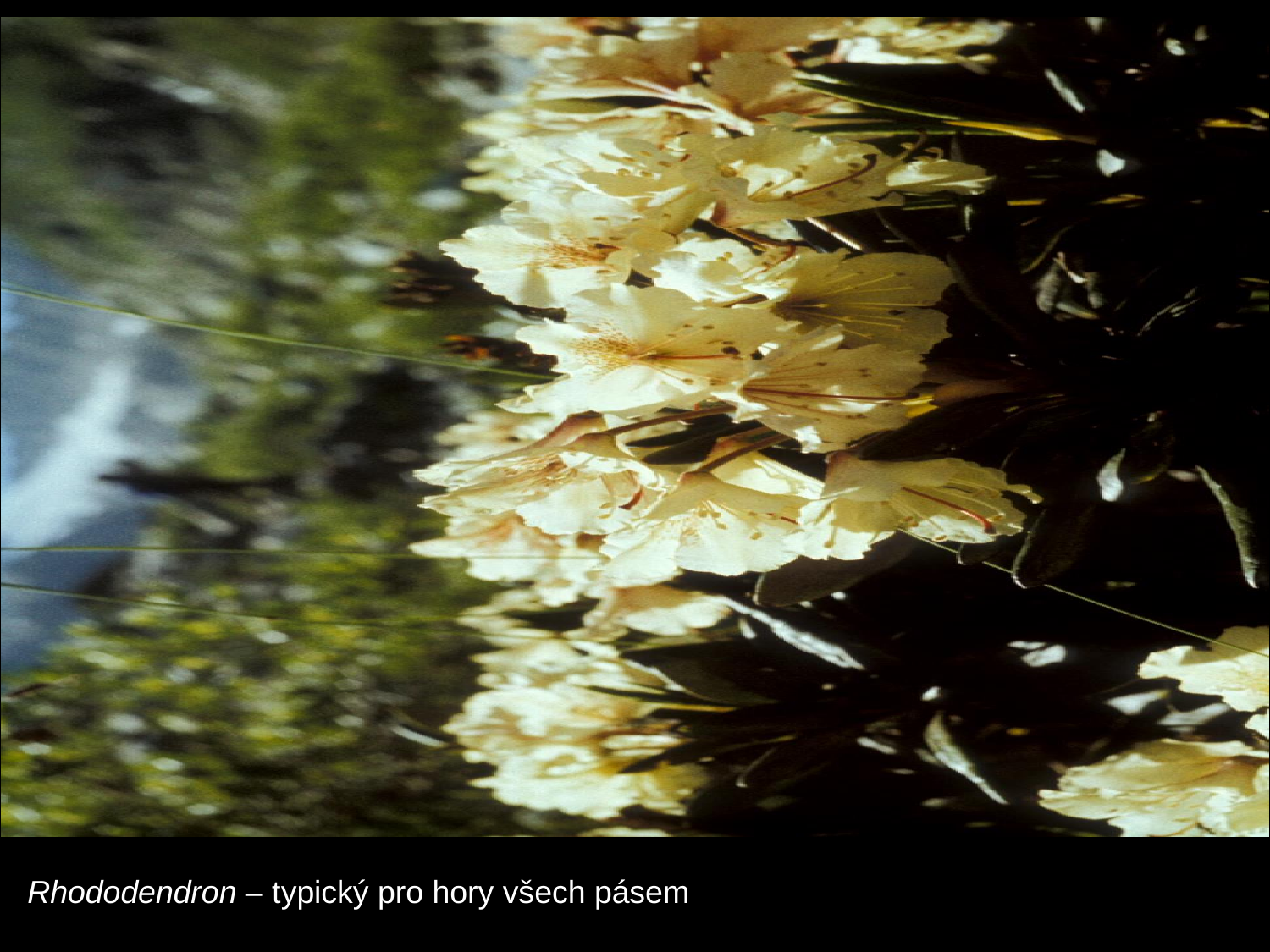

#
Rhododendron – typický pro hory všech pásem